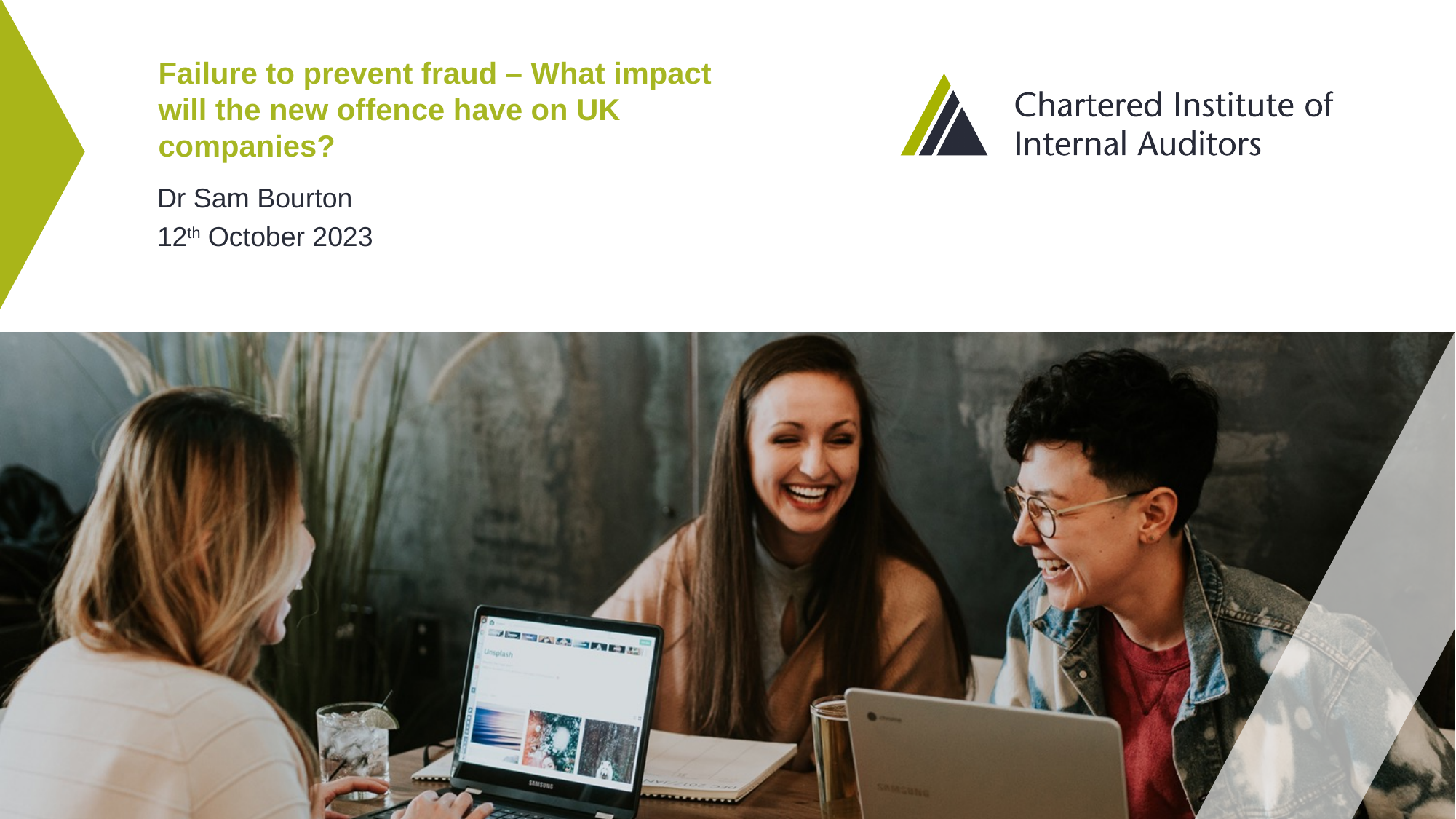

# Failure to prevent fraud – What impact will the new offence have on UK companies?
Dr Sam Bourton
12th October 2023